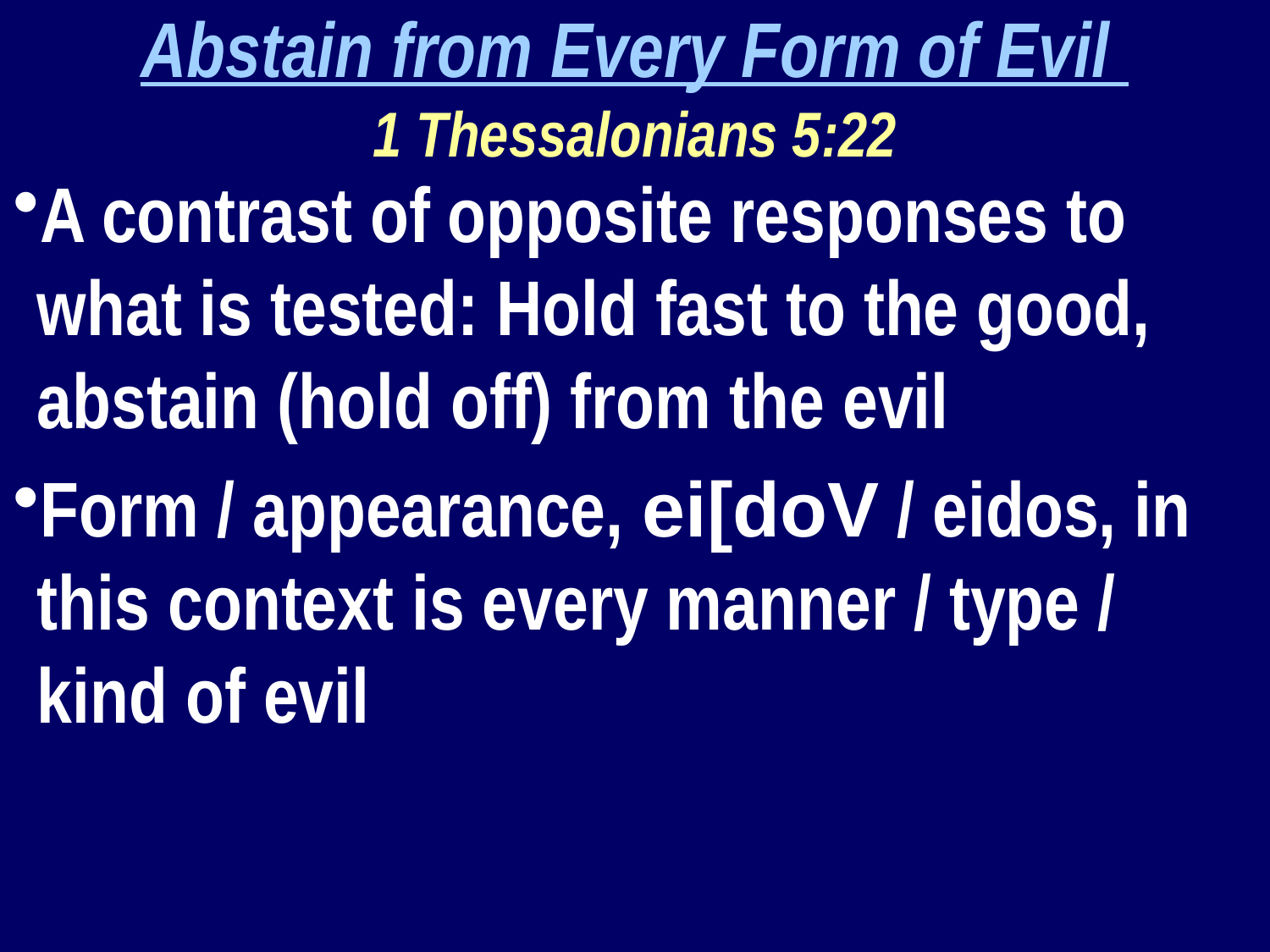

Abstain from Every Form of Evil
1 Thessalonians 5:22
A contrast of opposite responses to what is tested: Hold fast to the good, abstain (hold off) from the evil
Form / appearance, ei[doV / eidos, in this context is every manner / type / kind of evil